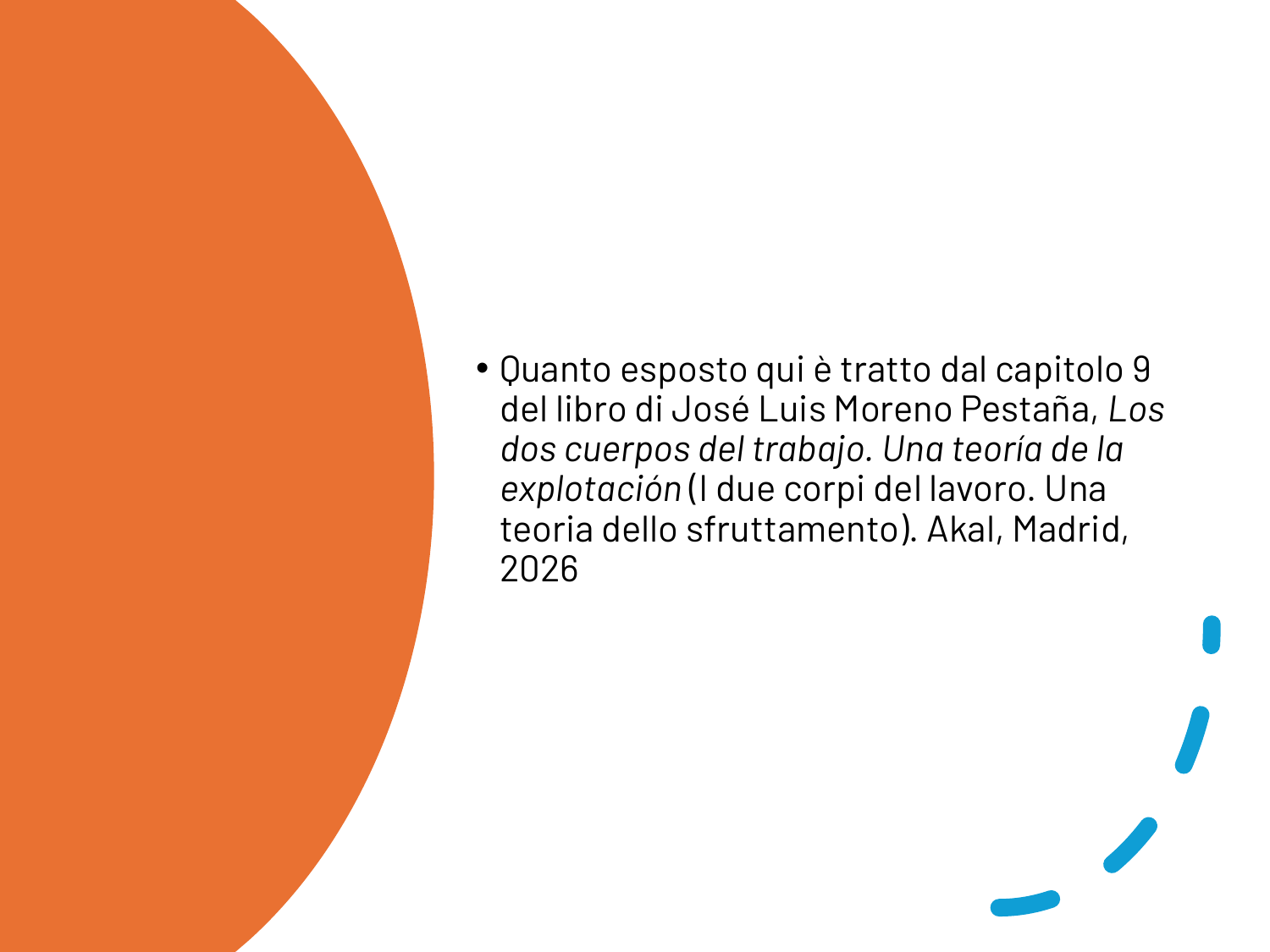

Quanto esposto qui è tratto dal capitolo 9 del libro di José Luis Moreno Pestaña, Los dos cuerpos del trabajo. Una teoría de la explotación (I due corpi del lavoro. Una teoria dello sfruttamento). Akal, Madrid, 2026